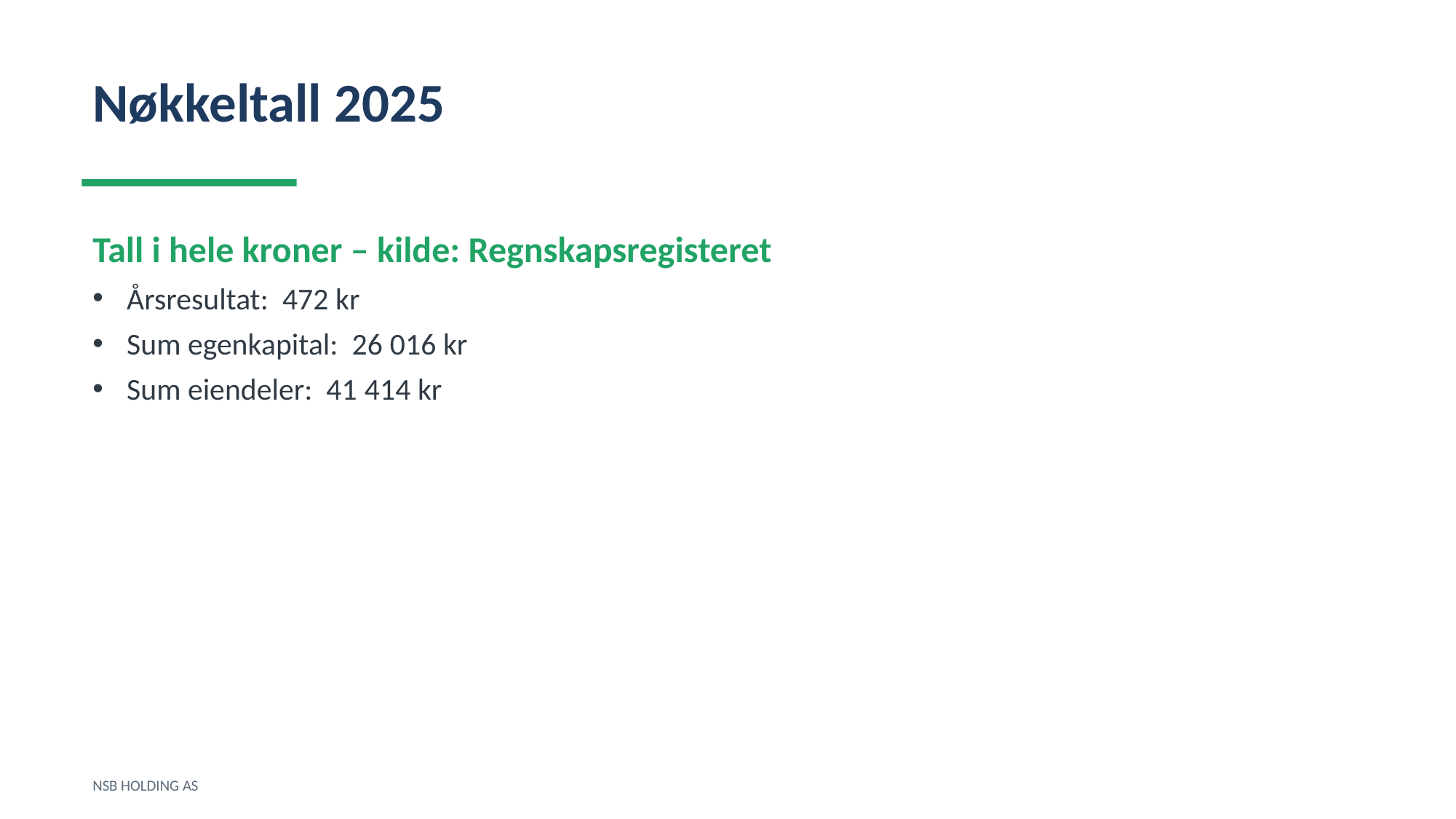

Nøkkeltall 2025

Tall i hele kroner – kilde: Regnskapsregisteret
Årsresultat:  472 kr
Sum egenkapital:  26 016 kr
Sum eiendeler:  41 414 kr
NSB HOLDING AS